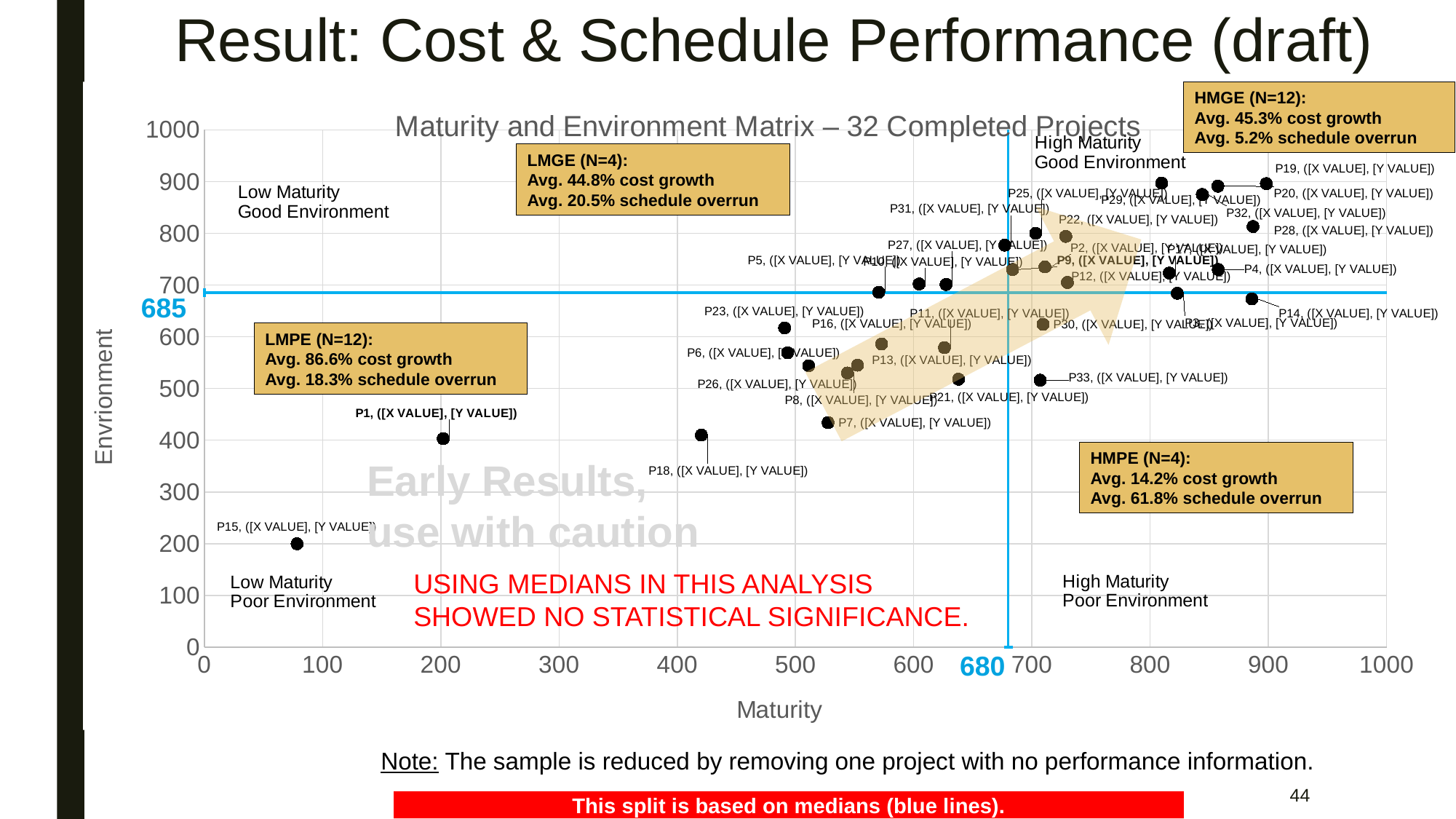

Result: Cost & Schedule Performance (draft)

### Chart: Maturity and Environment Matrix – 32 Completed Projects

| Category |  |  |  |  |  |
|---|---|---|---|---|---|
HMGE (N=12):
Avg. 45.3% cost growth
Avg. 5.2% schedule overrun
LMGE (N=4):
Avg. 44.8% cost growth
Avg. 20.5% schedule overrun

685
LMPE (N=12):
Avg. 86.6% cost growth
Avg. 18.3% schedule overrun
HMPE (N=4):
Avg. 14.2% cost growth
Avg. 61.8% schedule overrun
Early Results, use with caution
USING MEDIANS IN THIS ANALYSIS SHOWED NO STATISTICAL SIGNIFICANCE.
680
Note: The sample is reduced by removing one project with no performance information.
44
This split is based on medians (blue lines).